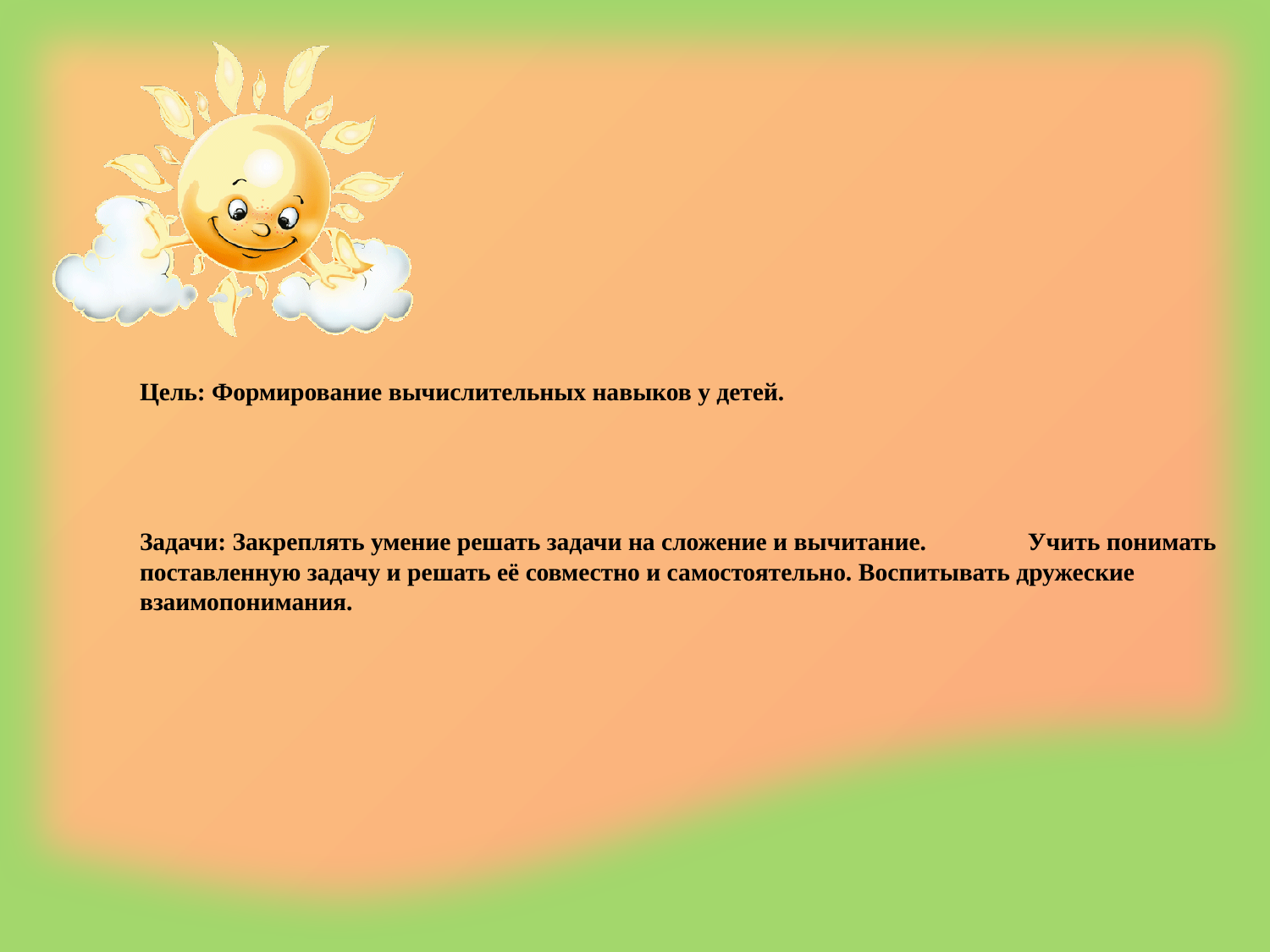

# Цель: Формирование вычислительных навыков у детей. Задачи: Закреплять умение решать задачи на сложение и вычитание.                Учить понимать поставленную задачу и решать её совместно и самостоятельно. Воспитывать дружеские взаимопонимания.